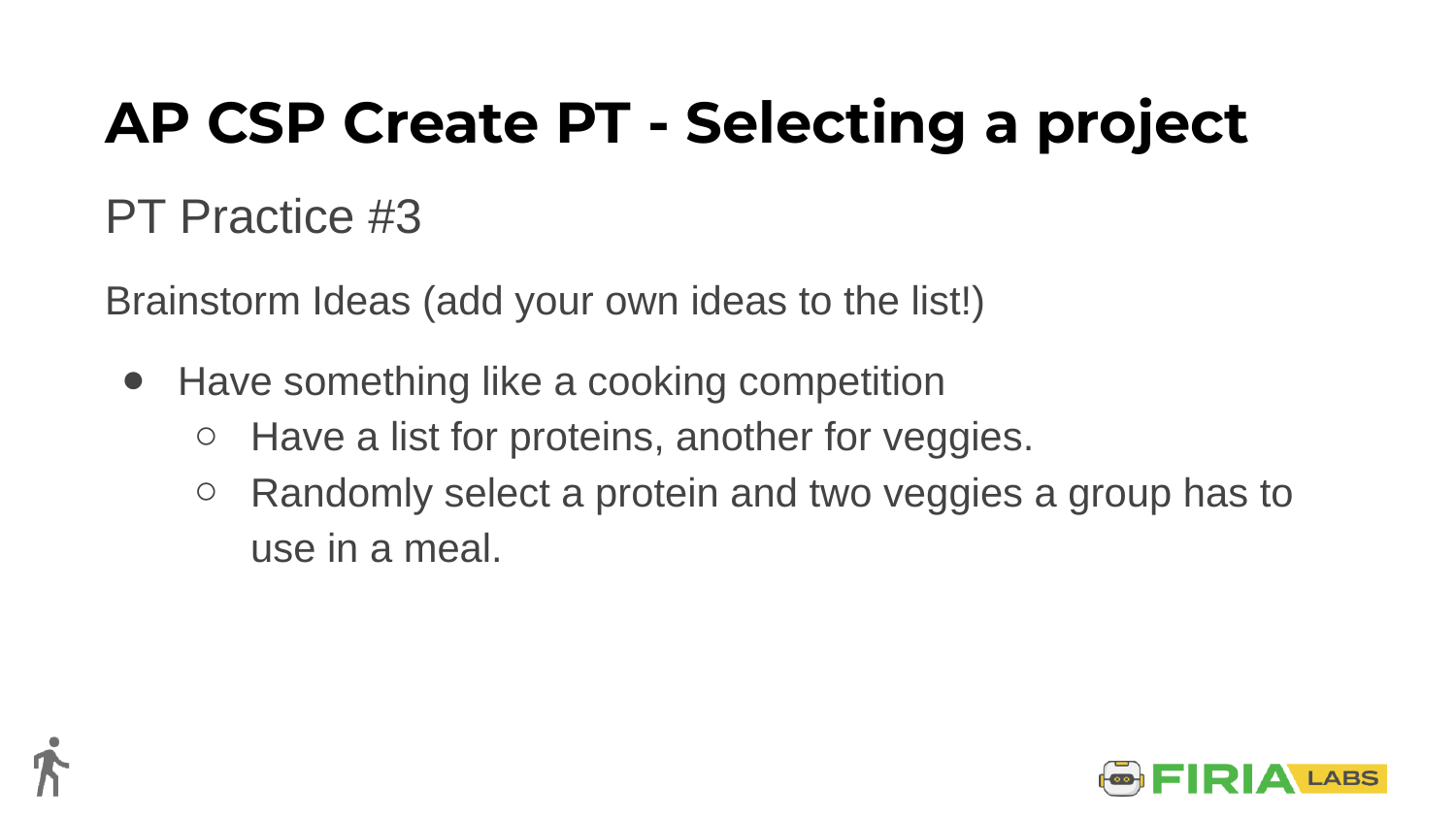

# AP CSP Create PT - Selecting a project

PT Practice #3
Brainstorm Ideas (add your own ideas to the list!)
Have something like a cooking competition
Have a list for proteins, another for veggies.
Randomly select a protein and two veggies a group has to use in a meal.